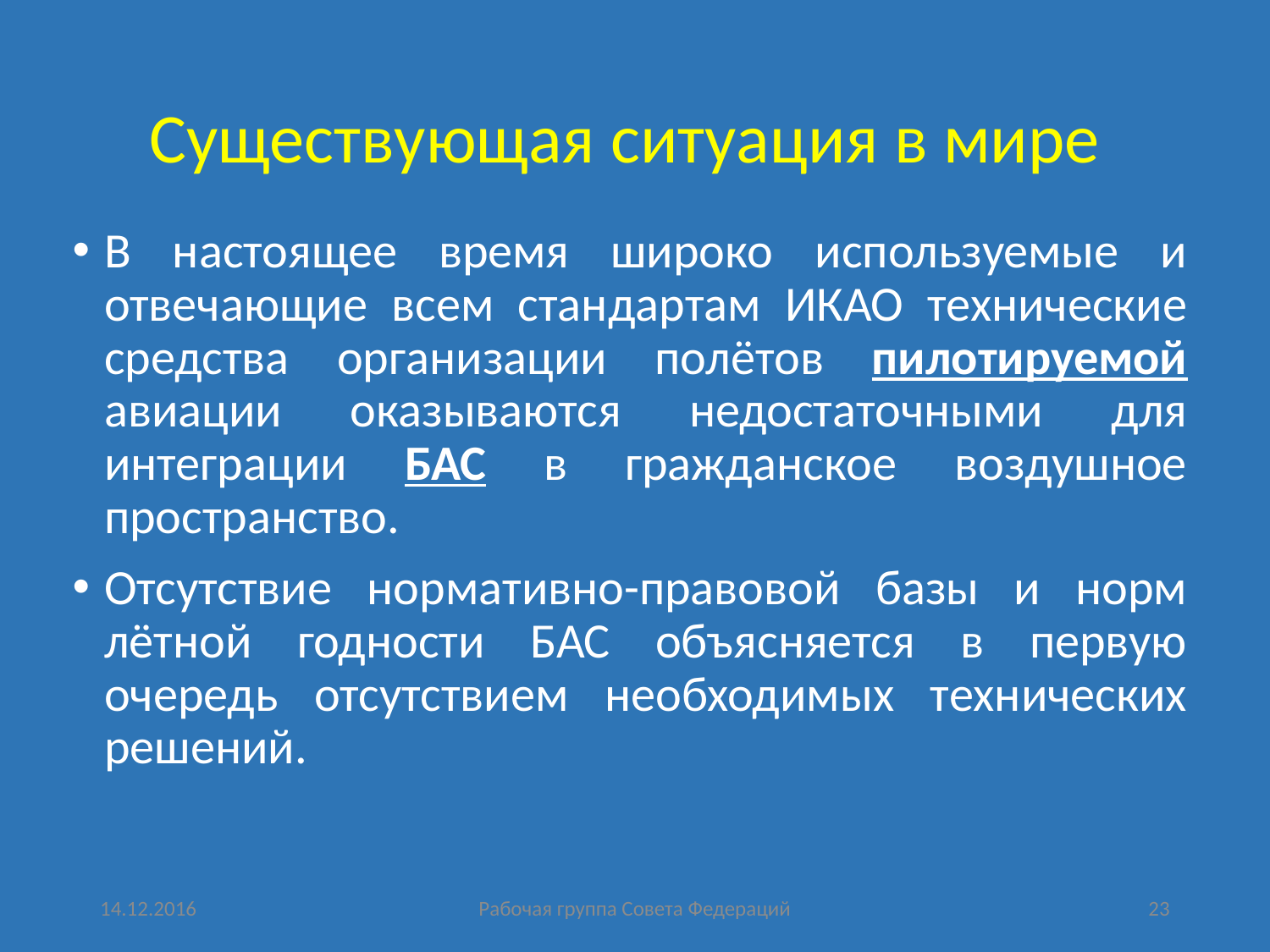

# Существующая ситуация в мире
В настоящее время широко используемые и отвечающие всем стандартам ИКАО технические средства организации полётов пилотируемой авиации оказываются недостаточными для интеграции БАС в гражданское воздушное пространство.
Отсутствие нормативно-правовой базы и норм лётной годности БАС объясняется в первую очередь отсутствием необходимых технических решений.
14.12.2016
Рабочая группа Совета Федераций
23